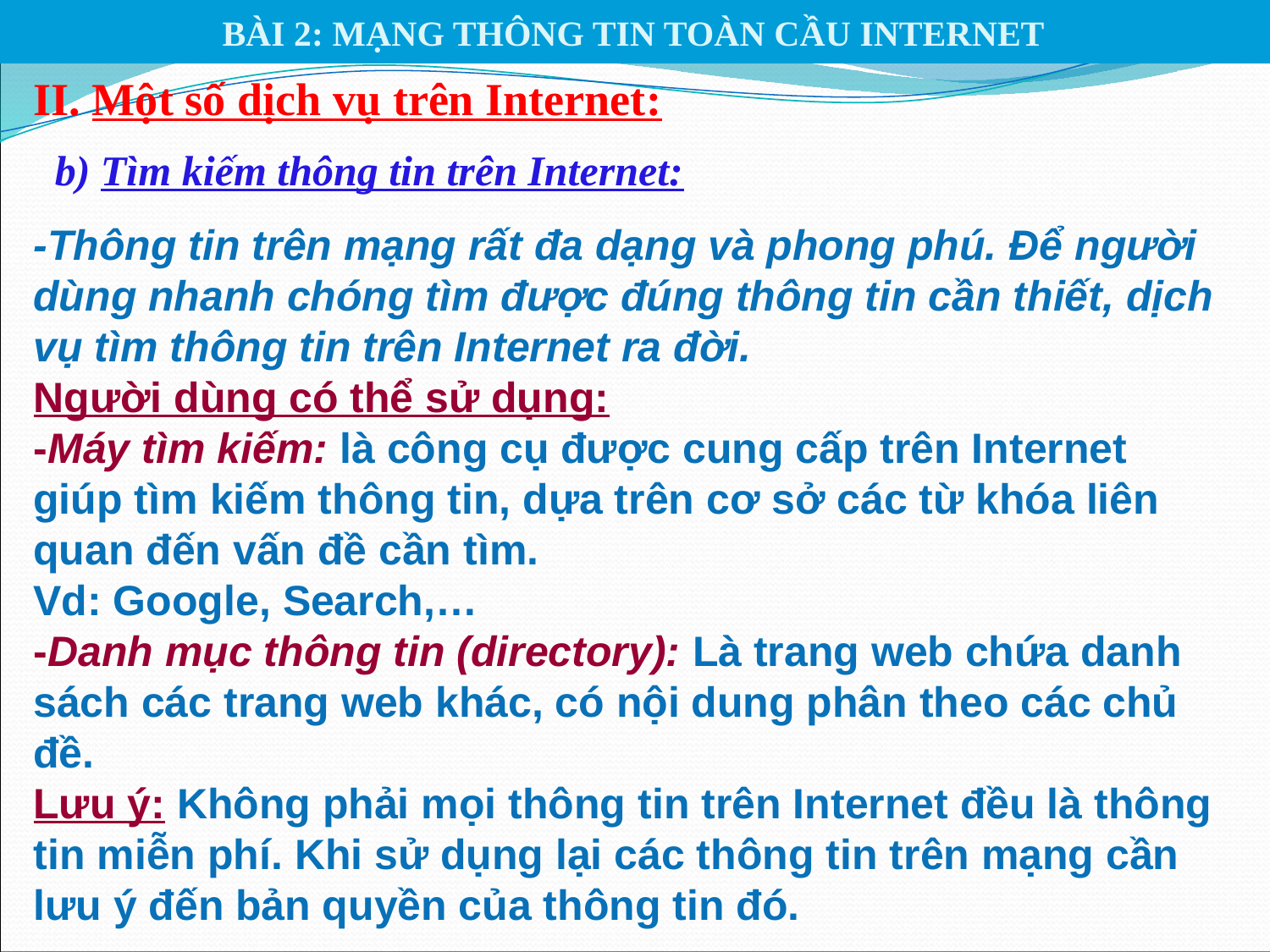

BÀI 2: MẠNG THÔNG TIN TOÀN CẦU INTERNET
II. Một số dịch vụ trên Internet:
b) Tìm kiếm thông tin trên Internet:
-Thông tin trên mạng rất đa dạng và phong phú. Để người dùng nhanh chóng tìm được đúng thông tin cần thiết, dịch vụ tìm thông tin trên Internet ra đời.
Người dùng có thể sử dụng:
-Máy tìm kiếm: là công cụ được cung cấp trên Internet giúp tìm kiếm thông tin, dựa trên cơ sở các từ khóa liên quan đến vấn đề cần tìm.
Vd: Google, Search,…
-Danh mục thông tin (directory): Là trang web chứa danh sách các trang web khác, có nội dung phân theo các chủ đề.
Lưu ý: Không phải mọi thông tin trên Internet đều là thông tin miễn phí. Khi sử dụng lại các thông tin trên mạng cần lưu ý đến bản quyền của thông tin đó.